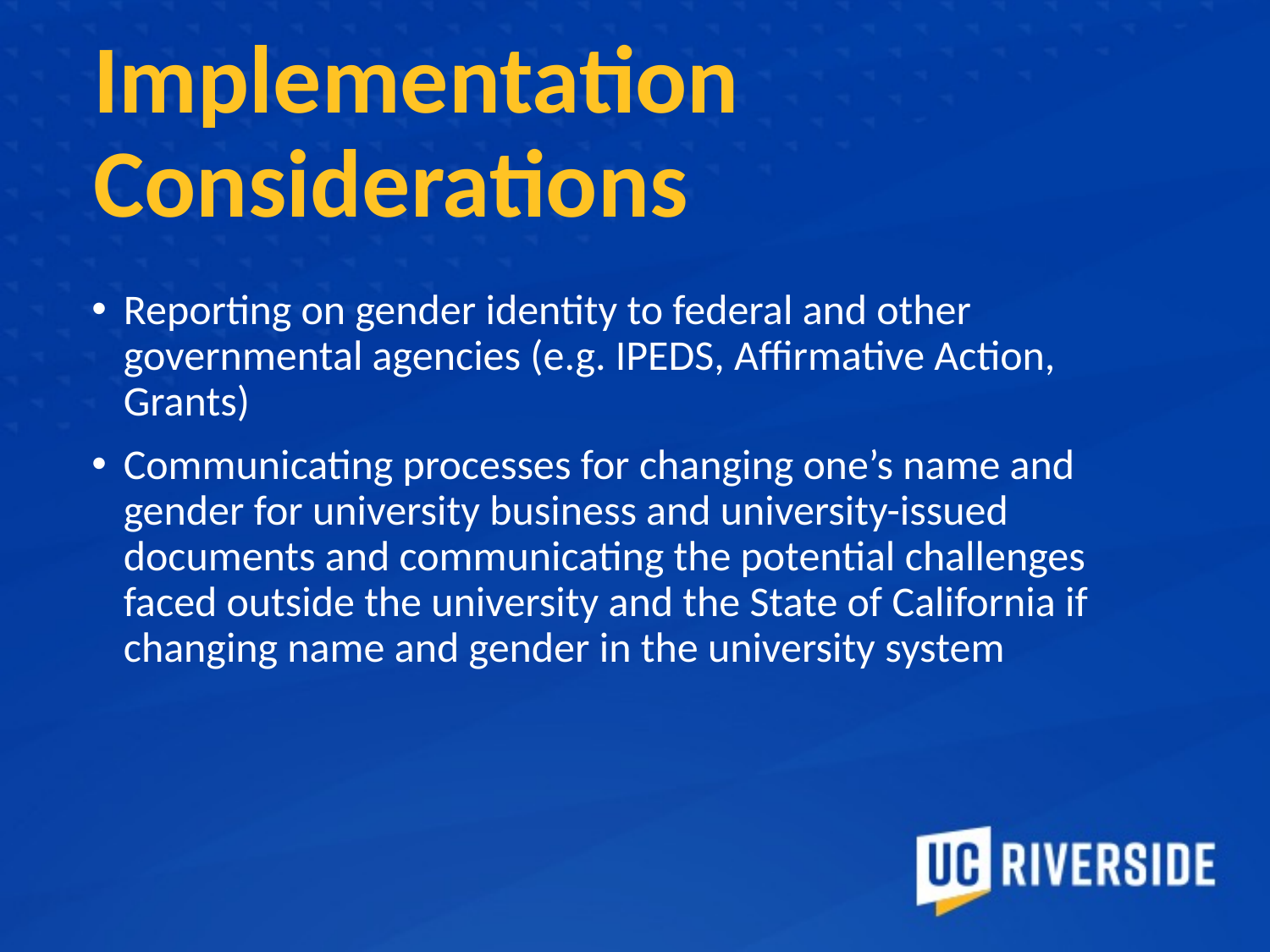

# Implementation Considerations
Reporting on gender identity to federal and other governmental agencies (e.g. IPEDS, Affirmative Action, Grants)
Communicating processes for changing one’s name and gender for university business and university-issued documents and communicating the potential challenges faced outside the university and the State of California if changing name and gender in the university system